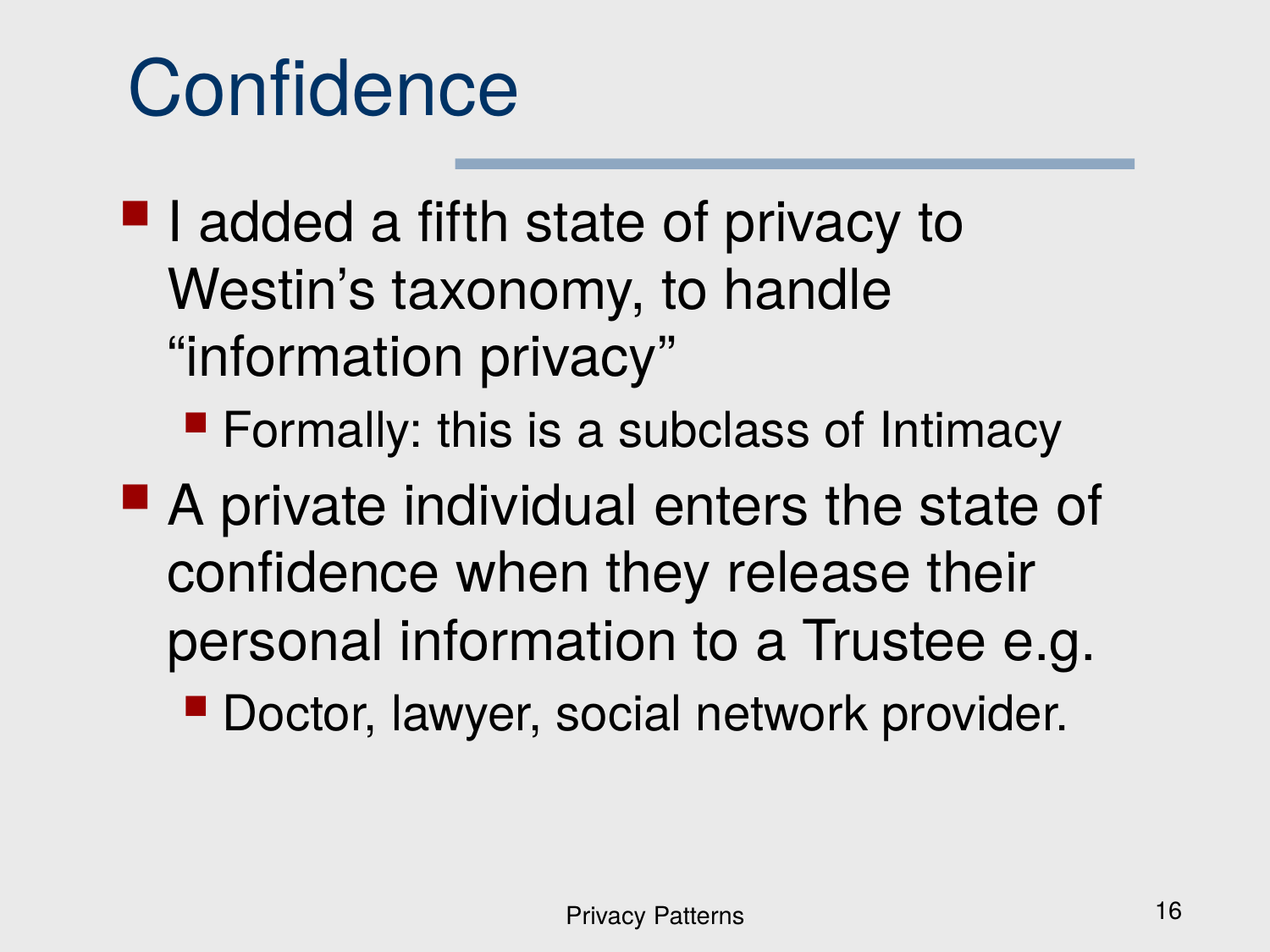

# Confidence
I added a fifth state of privacy to Westin’s taxonomy, to handle “information privacy”
Formally: this is a subclass of Intimacy
A private individual enters the state of confidence when they release their personal information to a Trustee e.g.
Doctor, lawyer, social network provider.
Privacy Patterns
16